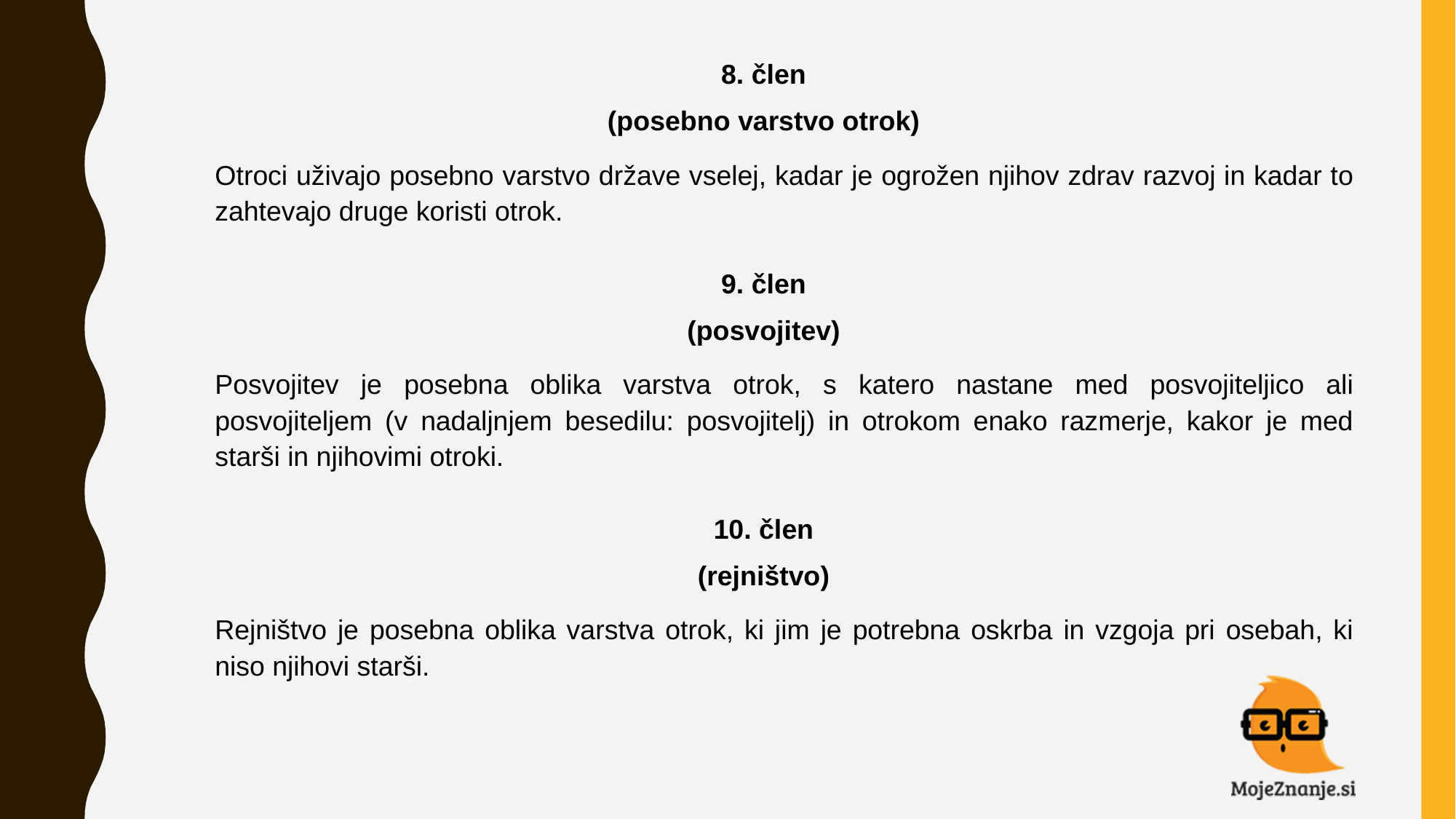

8. člen
(posebno varstvo otrok)
Otroci uživajo posebno varstvo države vselej, kadar je ogrožen njihov zdrav razvoj in kadar to zahtevajo druge koristi otrok.
9. člen
(posvojitev)
Posvojitev je posebna oblika varstva otrok, s katero nastane med posvojiteljico ali posvojiteljem (v nadaljnjem besedilu: posvojitelj) in otrokom enako razmerje, kakor je med starši in njihovimi otroki.
10. člen
(rejništvo)
Rejništvo je posebna oblika varstva otrok, ki jim je potrebna oskrba in vzgoja pri osebah, ki niso njihovi starši.